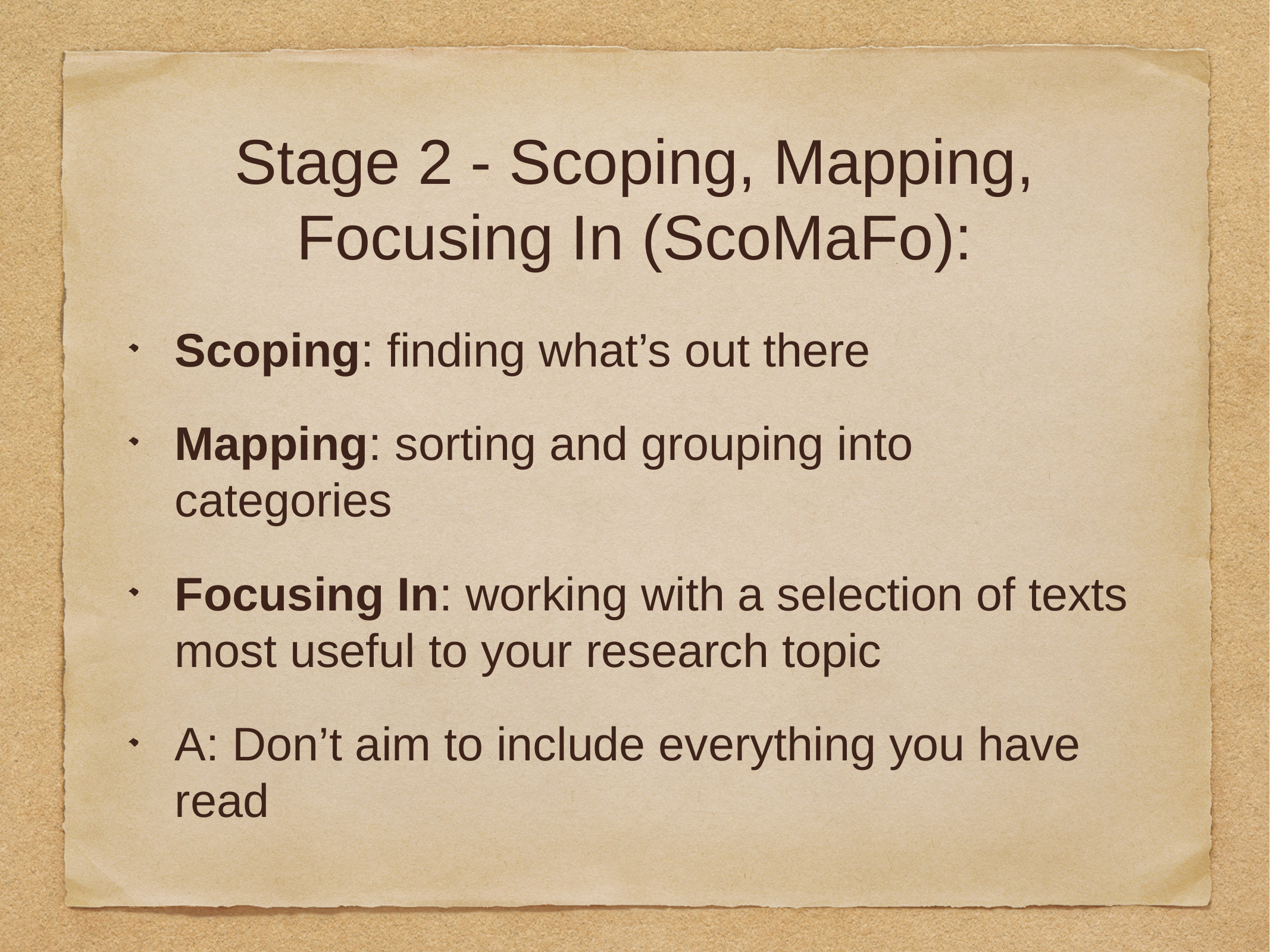

# Stage 2 - Scoping, Mapping, Focusing In (ScoMaFo):
Scoping: finding what’s out there
Mapping: sorting and grouping into categories
Focusing In: working with a selection of texts most useful to your research topic
A: Don’t aim to include everything you have read